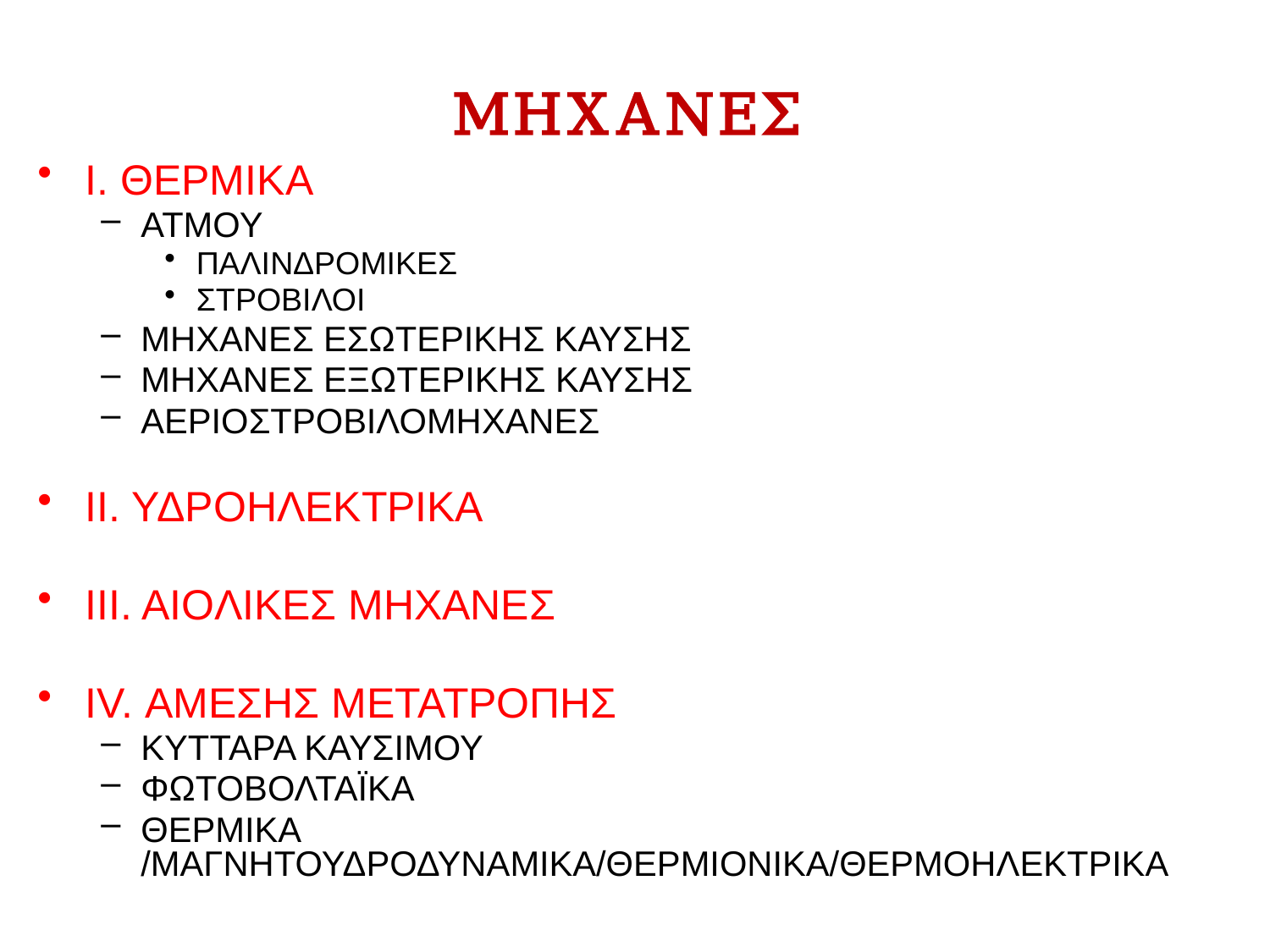

# ΜΗΧΑΝΕΣ
I. ΘΕΡΜΙΚΑ
ΑΤΜΟΥ
ΠΑΛΙΝΔΡΟΜΙΚΕΣ
ΣΤΡΟΒΙΛΟΙ
ΜΗΧΑΝΕΣ ΕΣΩΤΕΡΙΚΗΣ ΚΑΥΣΗΣ
ΜΗΧΑΝΕΣ ΕΞΩΤΕΡΙΚΗΣ ΚΑΥΣΗΣ
ΑΕΡΙΟΣΤΡΟΒΙΛΟΜΗΧΑΝΕΣ

ΙΙ. ΥΔΡΟΗΛΕΚΤΡΙΚΑ

ΙΙΙ. ΑΙΟΛΙΚΕΣ ΜΗΧΑΝΕΣ

IV. ΑΜΕΣΗΣ ΜΕΤΑΤΡΟΠΗΣ
ΚΥΤΤΑΡΑ ΚΑΥΣΙΜΟΥ
ΦΩΤΟΒΟΛΤΑΪΚΑ
ΘΕΡΜΙΚΑ /ΜΑΓΝΗΤΟΥΔΡΟΔΥΝΑΜΙΚΑ/ΘΕΡΜΙΟΝΙΚΑ/ΘΕΡΜΟΗΛΕΚΤΡΙΚΑ